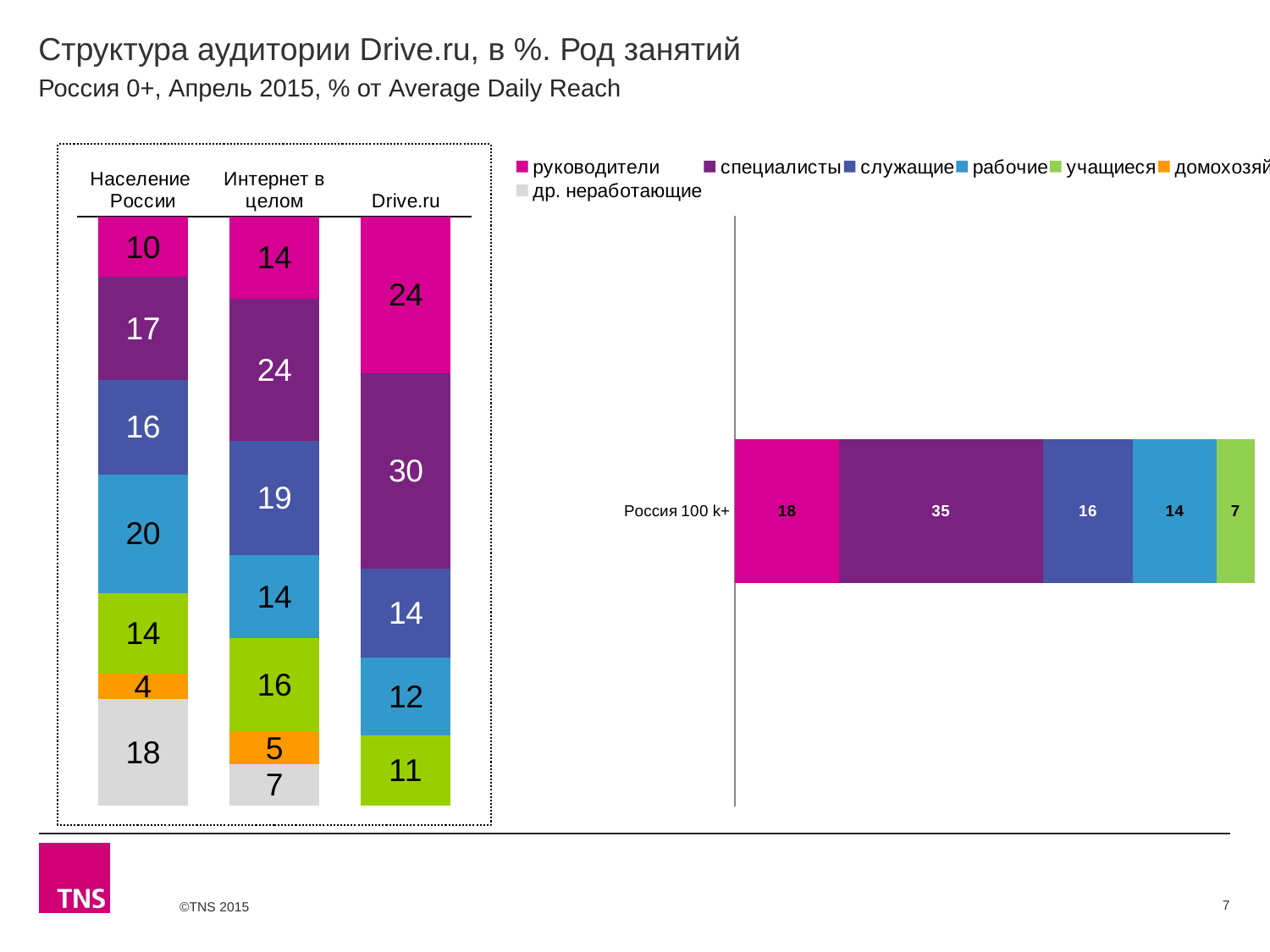

# Структура аудитории Drive.ru, в %. Род занятий
Россия 0+, Апрель 2015, % от Average Daily Reach

### Chart

| Category | руководители | специалисты | служащие | рабочие | учащиеся | домохозяйки | др. неработающие |
|---|---|---|---|---|---|---|---|
| Население  России | 10.1 | 17.3 | 15.9 | 19.9 | 13.5 | 4.4 | 17.8 |
| Интернет в целом | 13.8 | 24.0 | 19.2 | 14.0 | 15.9 | 5.3 | 7.0 |
| Drive.ru | 23.6 | 29.6 | 13.5 | 11.7 | 10.6 | None | None |

### Chart

| Category | руководители | специалисты | служащие | рабочие | учащиеся | домохозяйки | др. неработающие |
|---|---|---|---|---|---|---|---|
| Россия 100 k+ | 17.9 | 35.0 | 15.5 | 14.3 | 6.6 | None | None |
7